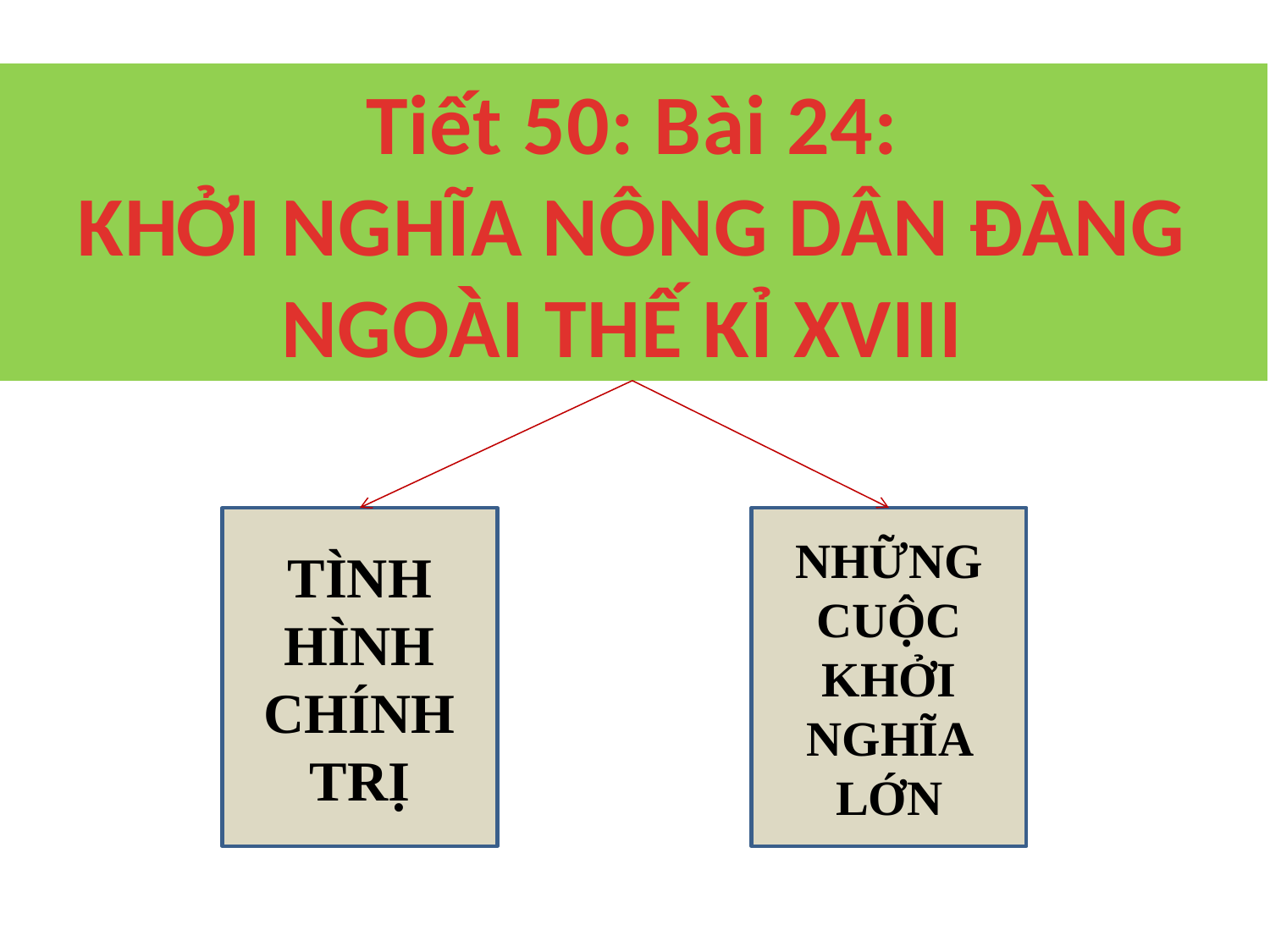

Tiết 50: Bài 24:
KHỞI NGHĨA NÔNG DÂN ĐÀNG NGOÀI THẾ KỈ XVIII
TÌNH HÌNH CHÍNH TRỊ
NHỮNG CUỘC KHỞI NGHĨA LỚN